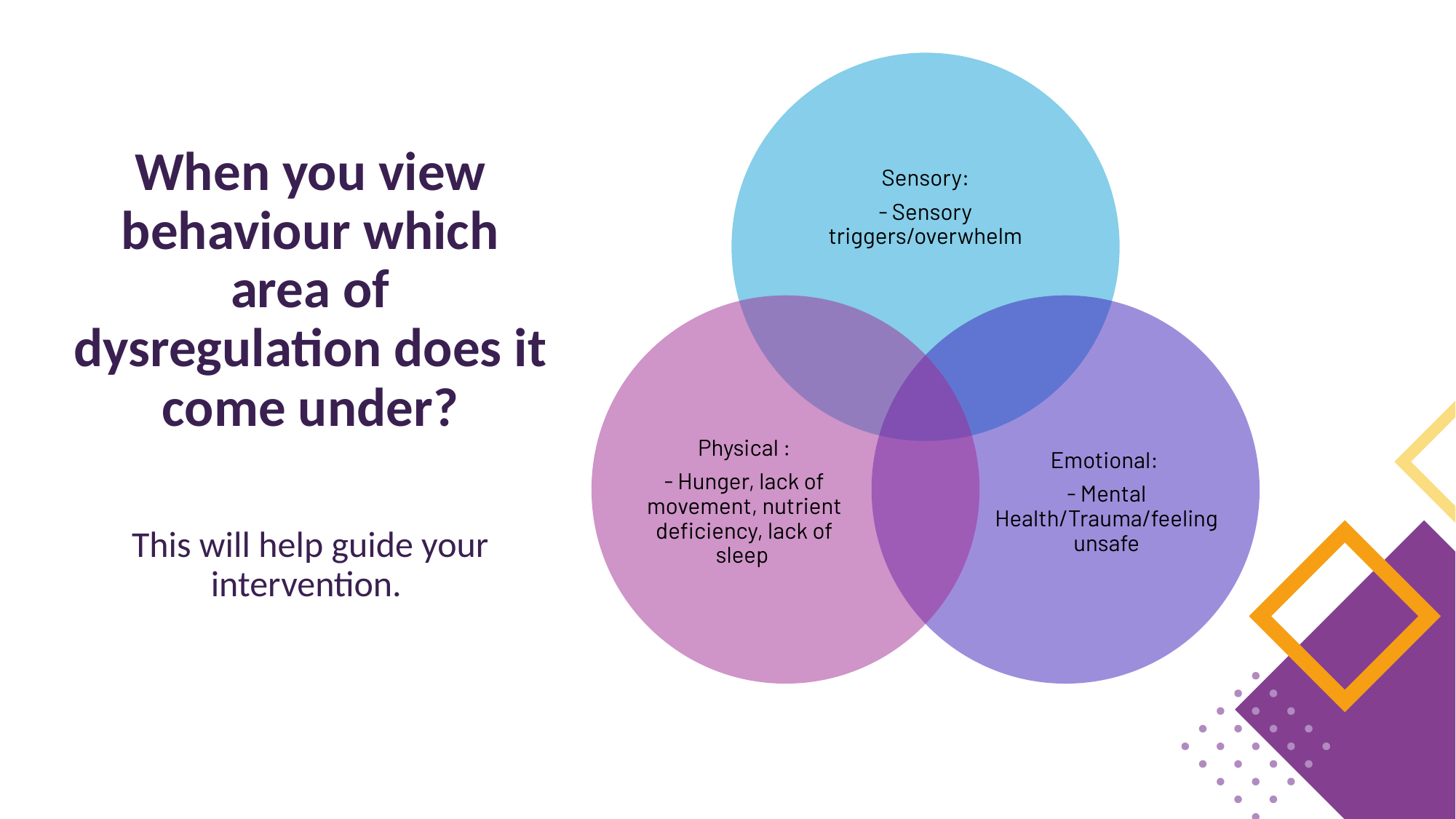

Sensory:
- Sensory triggers/overwhelm
Physical :
- Hunger, lack of movement, nutrient deficiency, lack of sleep
Emotional:
- Mental Health/Trauma/feeling unsafe
# When you view behaviour which area of dysregulation does it come under?
This will help guide your intervention.